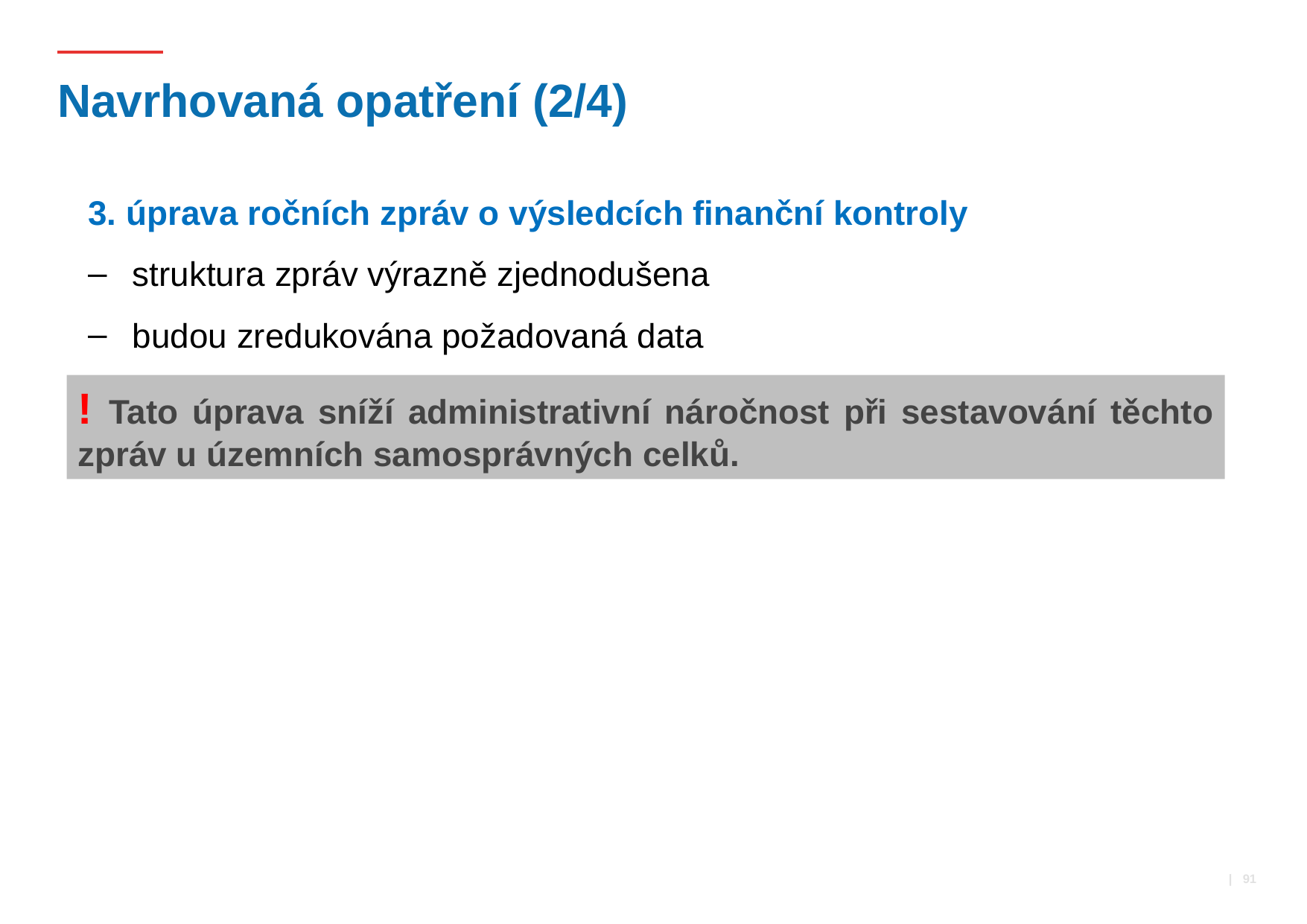

# Navrhovaná opatření (2/4)
3. úprava ročních zpráv o výsledcích finanční kontroly
struktura zpráv výrazně zjednodušena
budou zredukována požadovaná data
! Tato úprava sníží administrativní náročnost při sestavování těchto zpráv u územních samosprávných celků.
 |   91